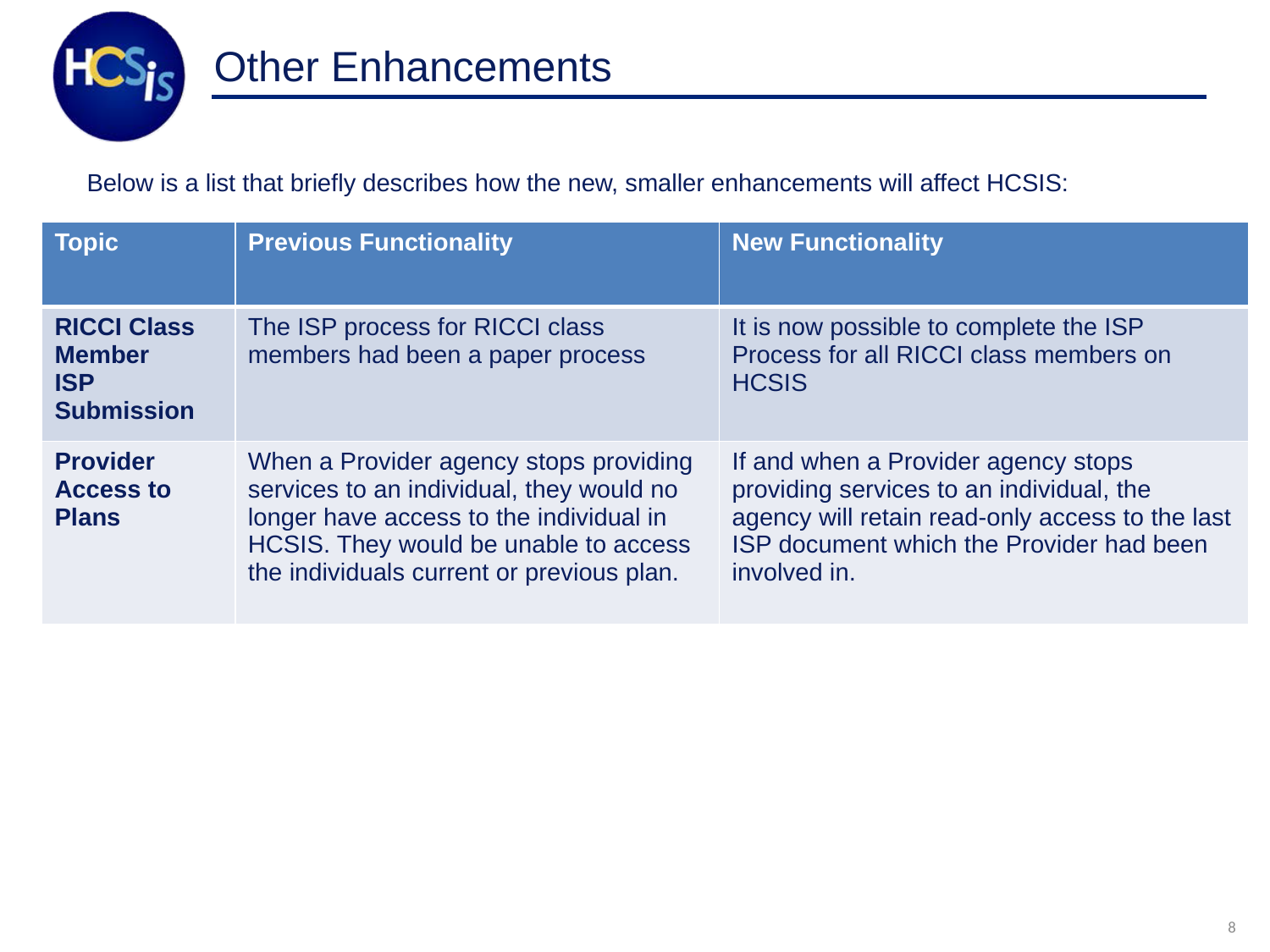

# Other Enhancements

Below is a list that briefly describes how the new, smaller enhancements will affect HCSIS:
| Topic | Previous Functionality | New Functionality |
| --- | --- | --- |
| RICCI Class Member ISP Submission | The ISP process for RICCI class members had been a paper process | It is now possible to complete the ISP Process for all RICCI class members on HCSIS |
| Provider Access to Plans | When a Provider agency stops providing services to an individual, they would no longer have access to the individual in HCSIS. They would be unable to access the individuals current or previous plan. | If and when a Provider agency stops providing services to an individual, the agency will retain read-only access to the last ISP document which the Provider had been involved in. |
8